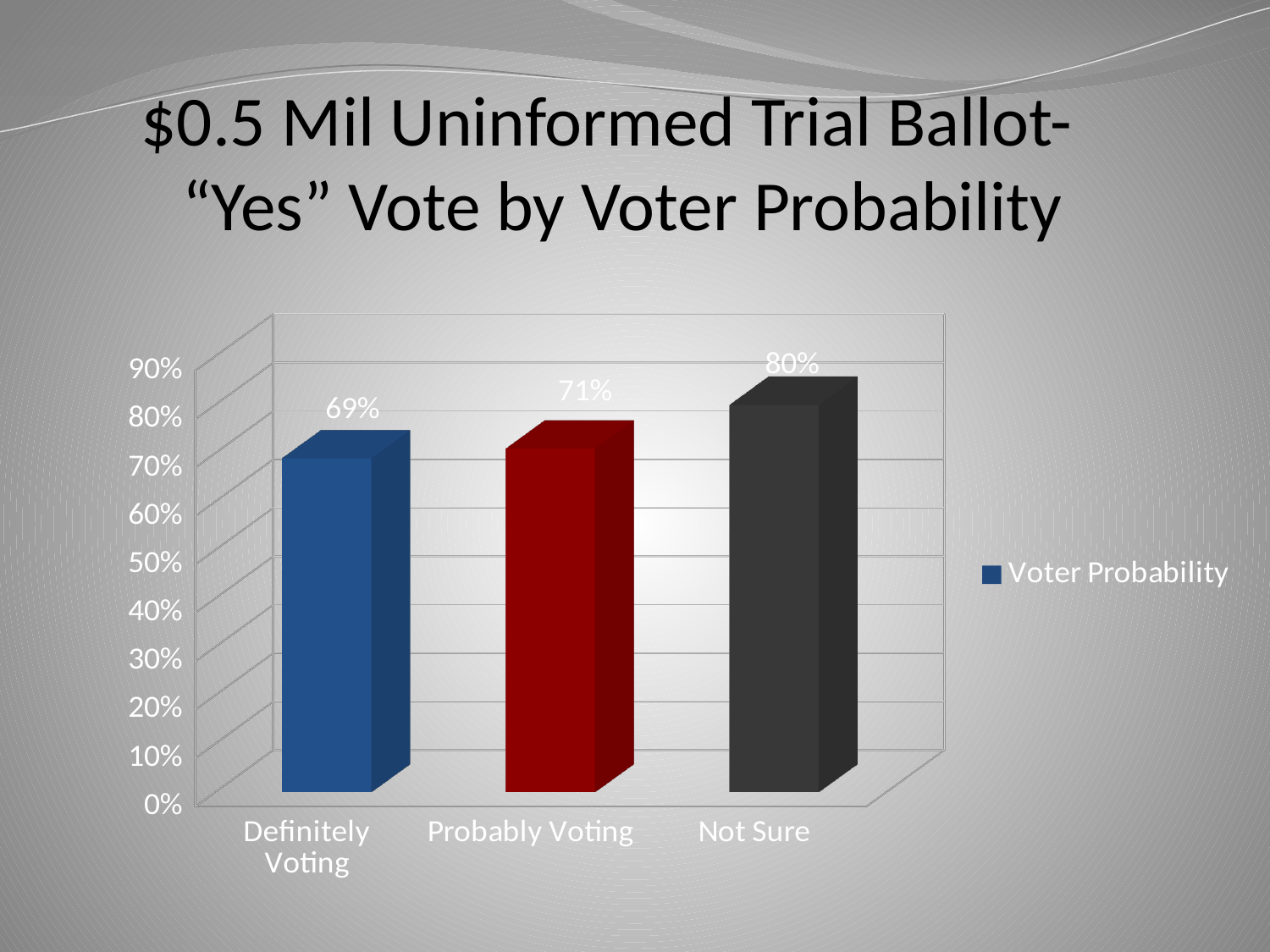

$0.5 Mil Uninformed Trial Ballot-
“Yes” Vote by Voter Probability

[unsupported chart]